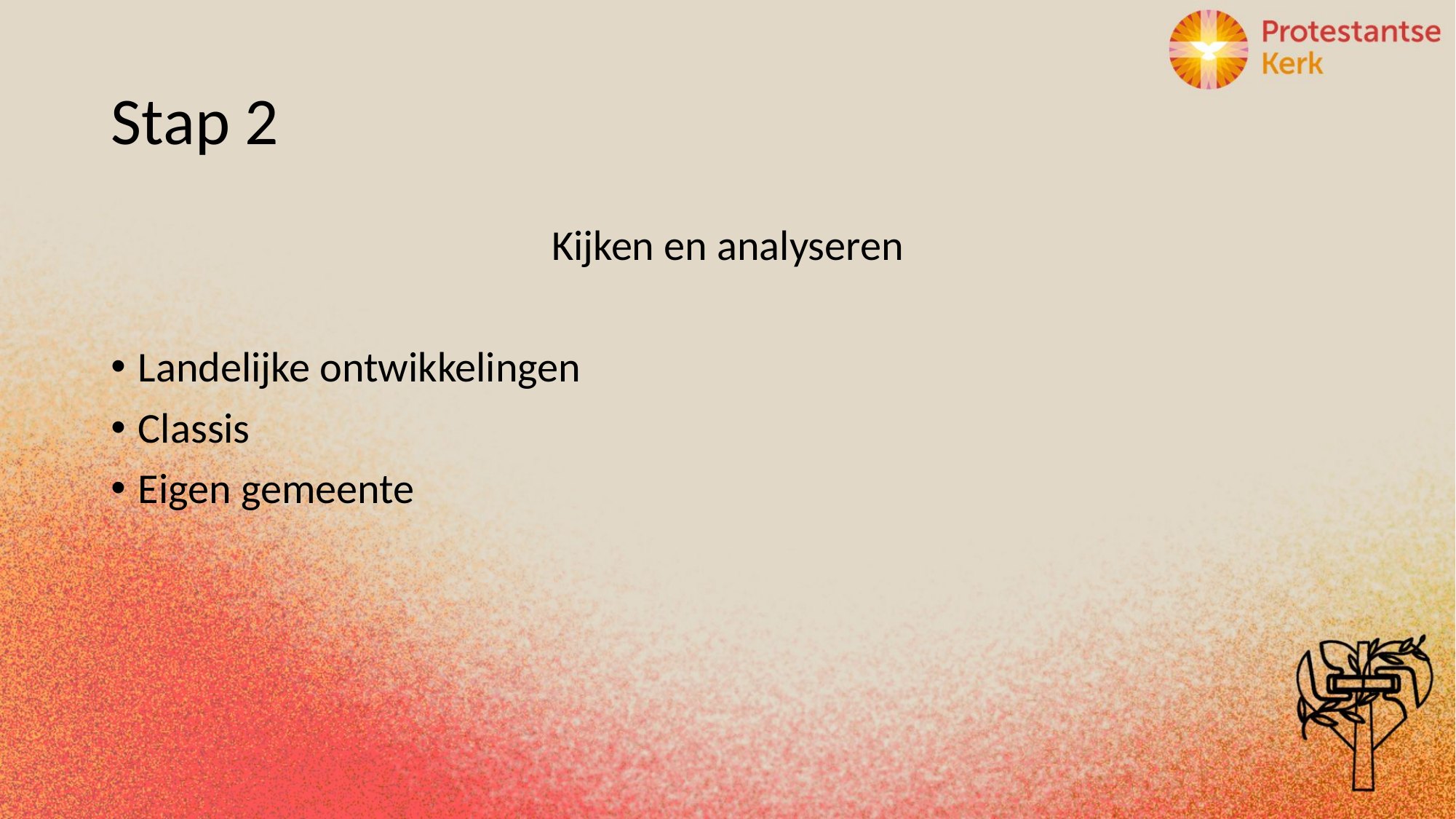

# Stap 2
Kijken en analyseren

Landelijke ontwikkelingen
Classis
Eigen gemeente